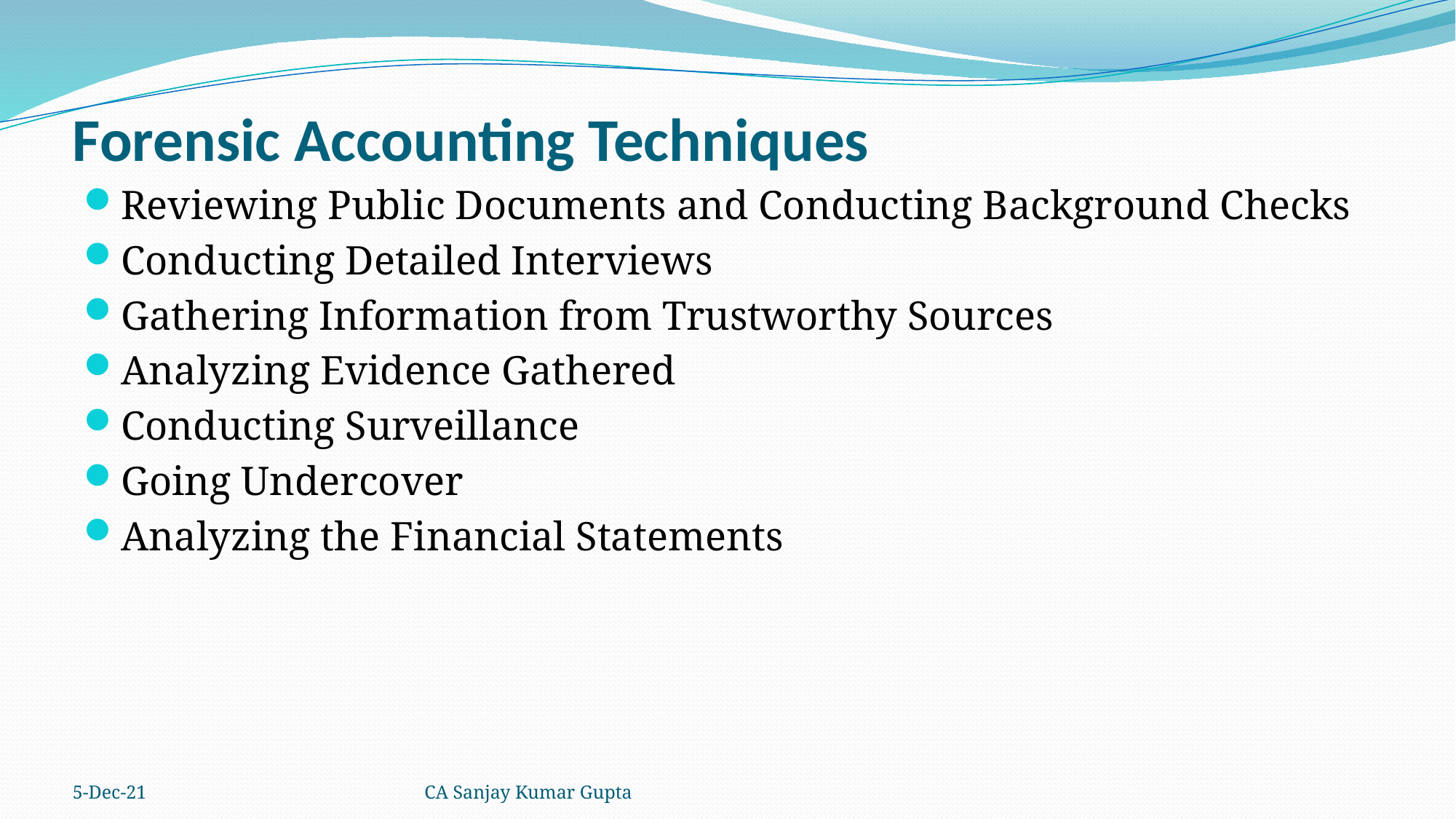

# Forensic Accounting Techniques
Reviewing Public Documents and Conducting Background Checks
Conducting Detailed Interviews
Gathering Information from Trustworthy Sources
Analyzing Evidence Gathered
Conducting Surveillance
Going Undercover
Analyzing the Financial Statements

5-Dec-21
CA Sanjay Kumar Gupta